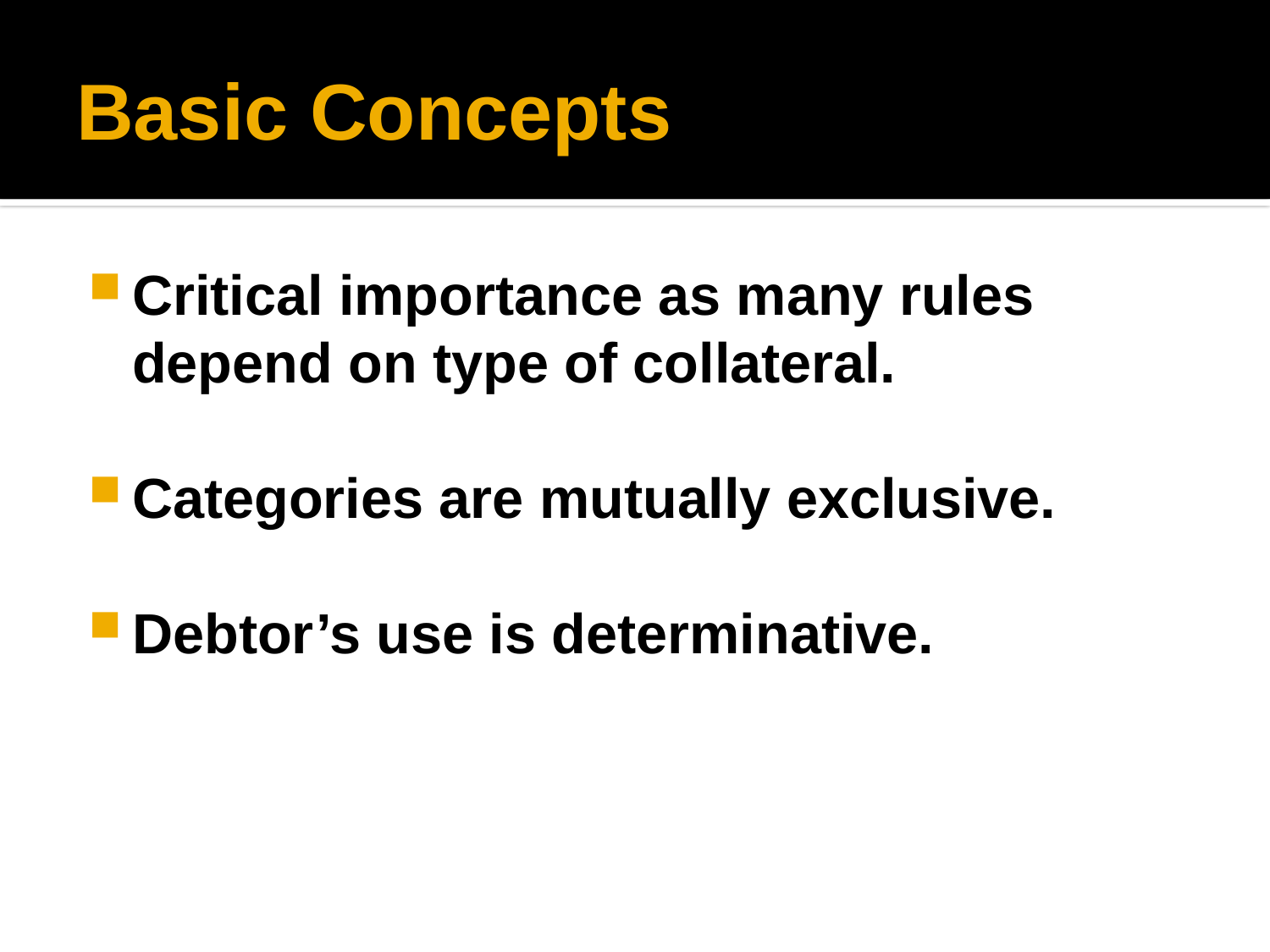

# Basic Concepts
Critical importance as many rules depend on type of collateral.

Categories are mutually exclusive.

Debtor’s use is determinative.